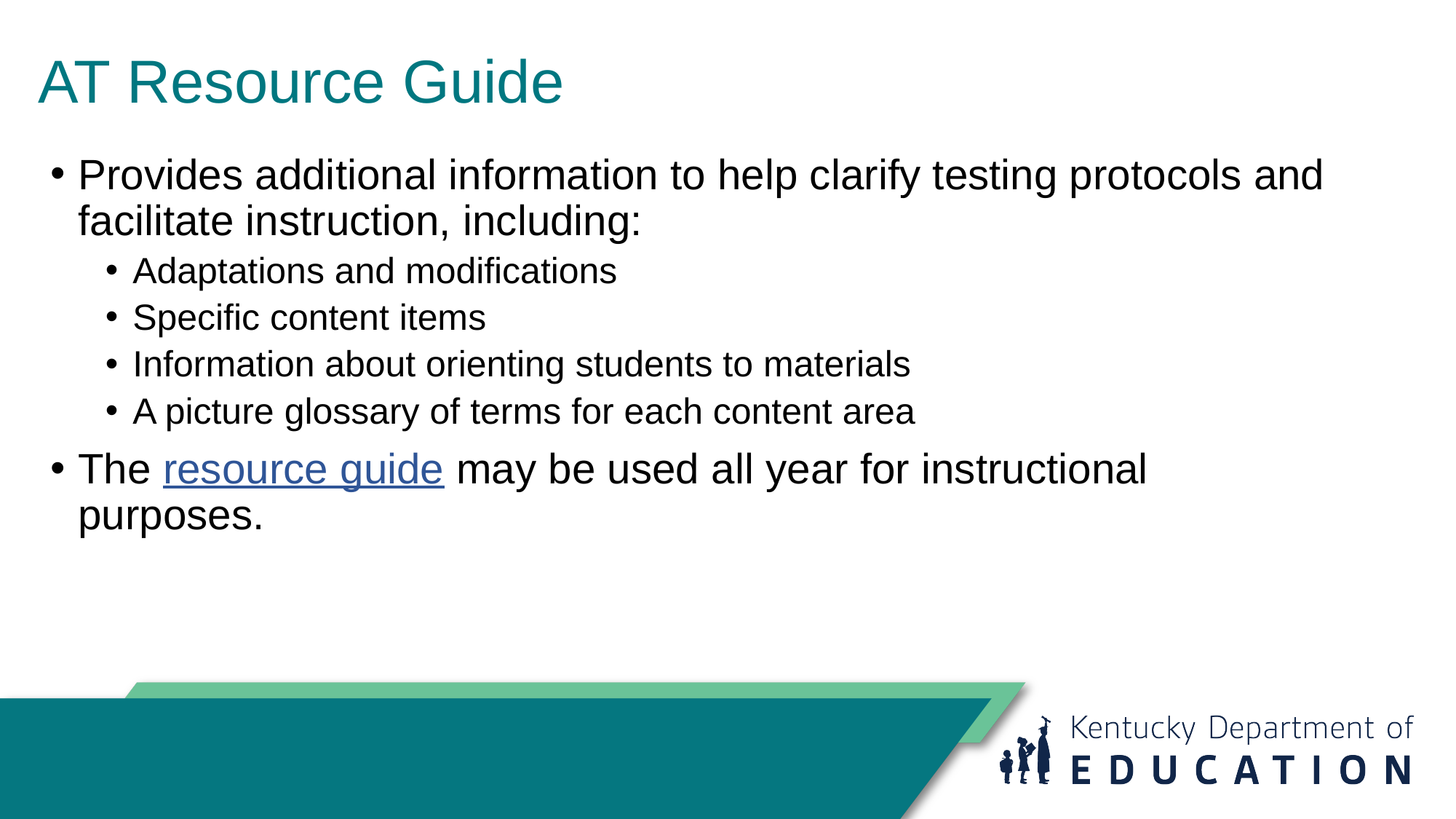

# AT Resource Guide
Provides additional information to help clarify testing protocols and facilitate instruction, including:
Adaptations and modifications
Specific content items
Information about orienting students to materials
A picture glossary of terms for each content area
The resource guide may be used all year for instructional purposes.